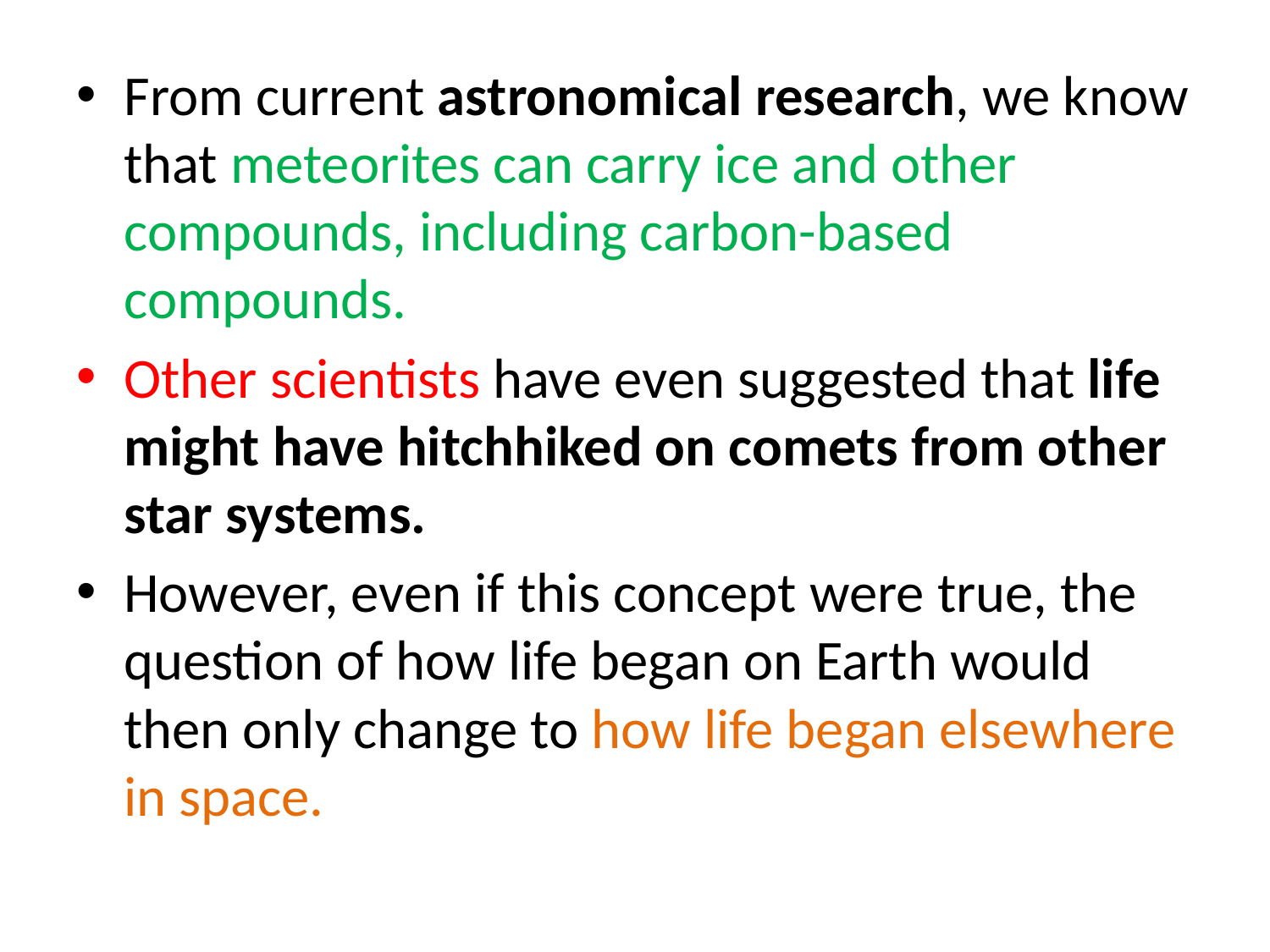

From current astronomical research, we know that meteorites can carry ice and other compounds, including carbon-based compounds.
Other scientists have even suggested that life might have hitchhiked on comets from other star systems.
However, even if this concept were true, the question of how life began on Earth would then only change to how life began elsewhere in space.